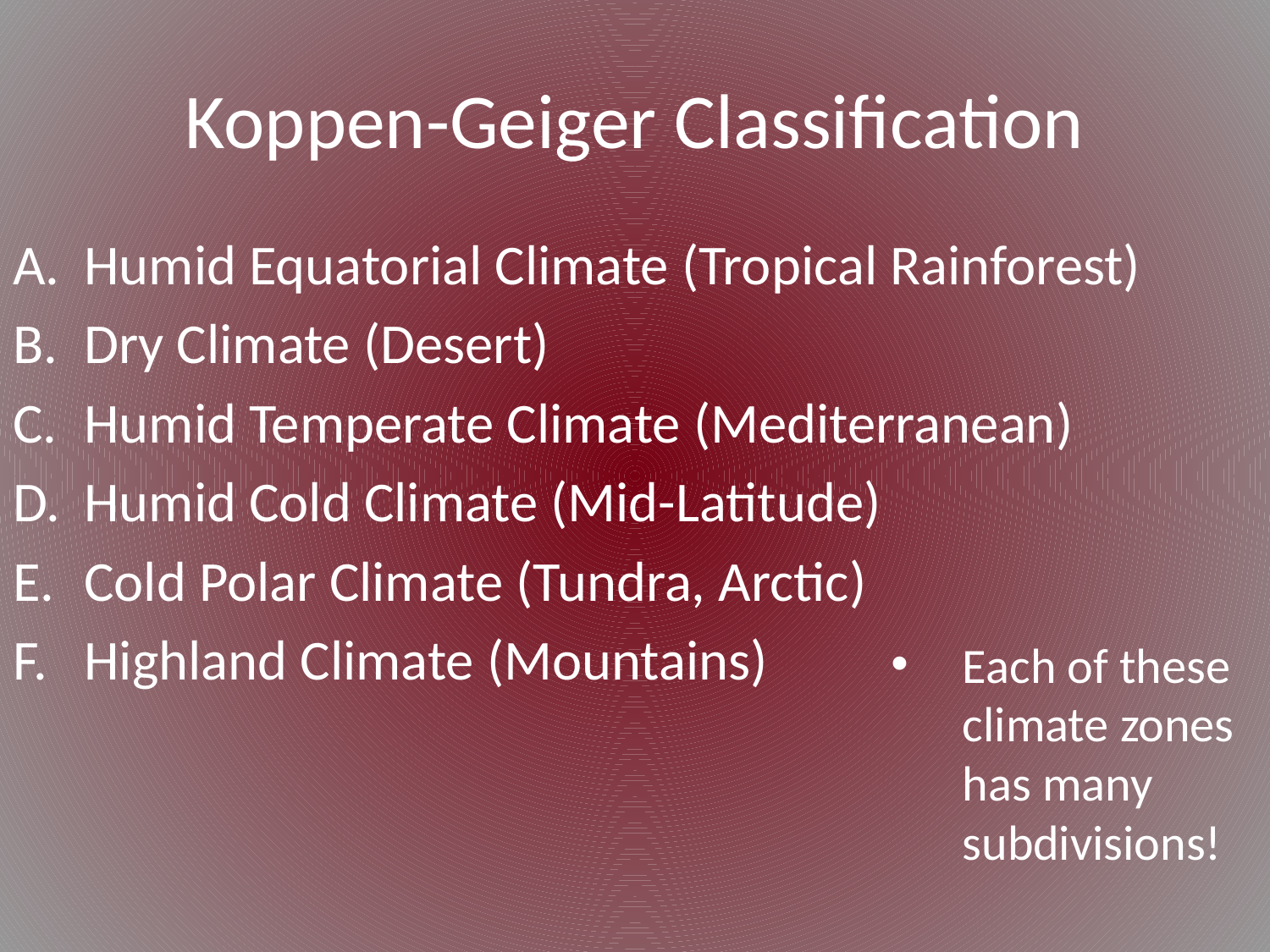

# Koppen-Geiger Classification
Humid Equatorial Climate (Tropical Rainforest)
Dry Climate (Desert)
Humid Temperate Climate (Mediterranean)
Humid Cold Climate (Mid-Latitude)
Cold Polar Climate (Tundra, Arctic)
Highland Climate (Mountains)
Each of these climate zones has many subdivisions!